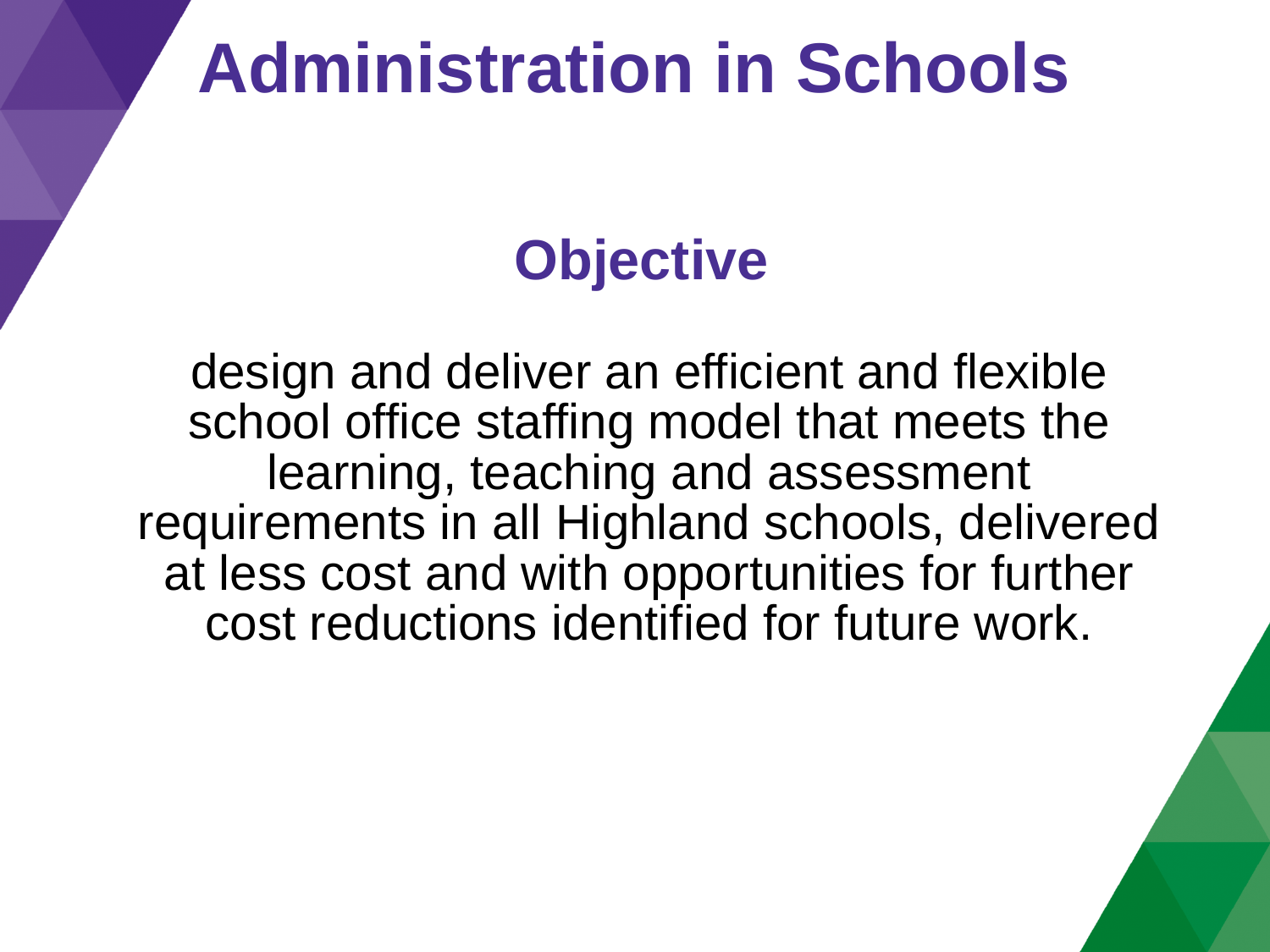

Administration in Schools

Objective

design and deliver an efficient and flexible school office staffing model that meets the learning, teaching and assessment requirements in all Highland schools, delivered at less cost and with opportunities for further cost reductions identified for future work.